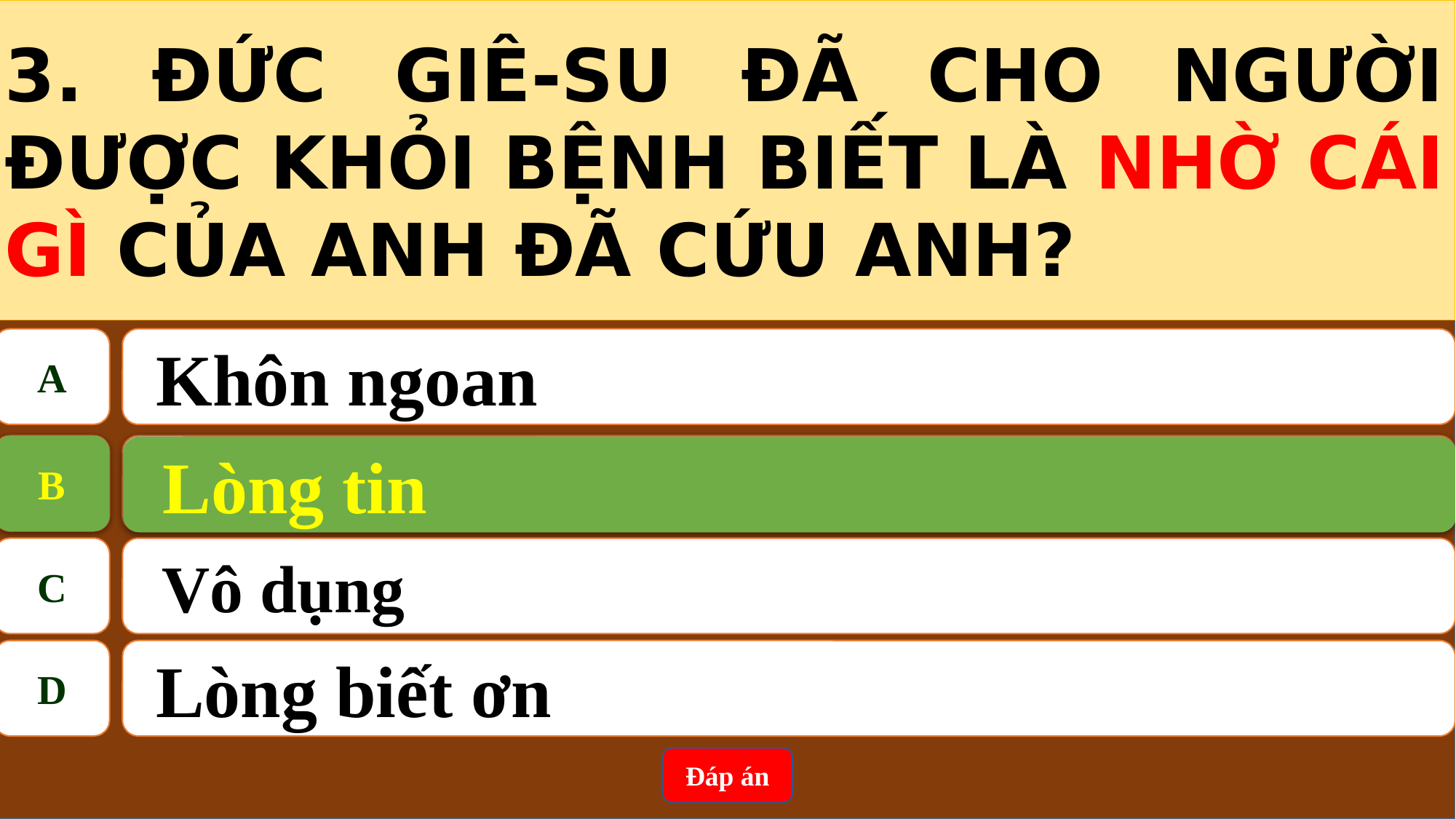

3. ĐỨC GIÊ-SU ĐÃ CHO NGƯỜI ĐƯỢC KHỎI BỆNH BIẾT LÀ NHỜ CÁI GÌ CỦA ANH ĐÃ CỨU ANH?
A
 Khôn ngoan
B
Lòng tin
B
Lòng tin
C
Vô dụng
D
 Lòng biết ơn
Đáp án